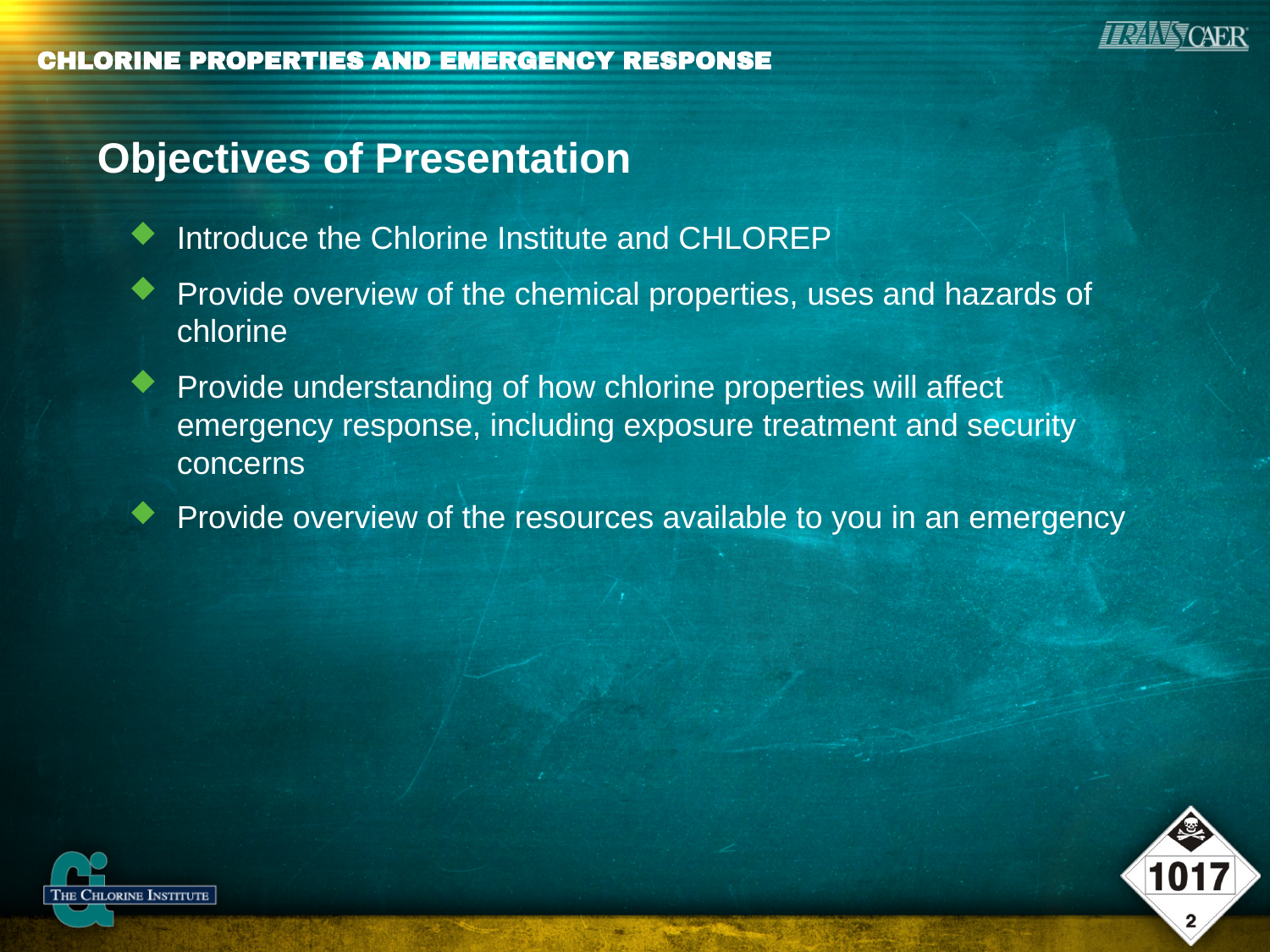

# Objectives of Presentation
Introduce the Chlorine Institute and CHLOREP
Provide overview of the chemical properties, uses and hazards of chlorine
Provide understanding of how chlorine properties will affect emergency response, including exposure treatment and security concerns
Provide overview of the resources available to you in an emergency